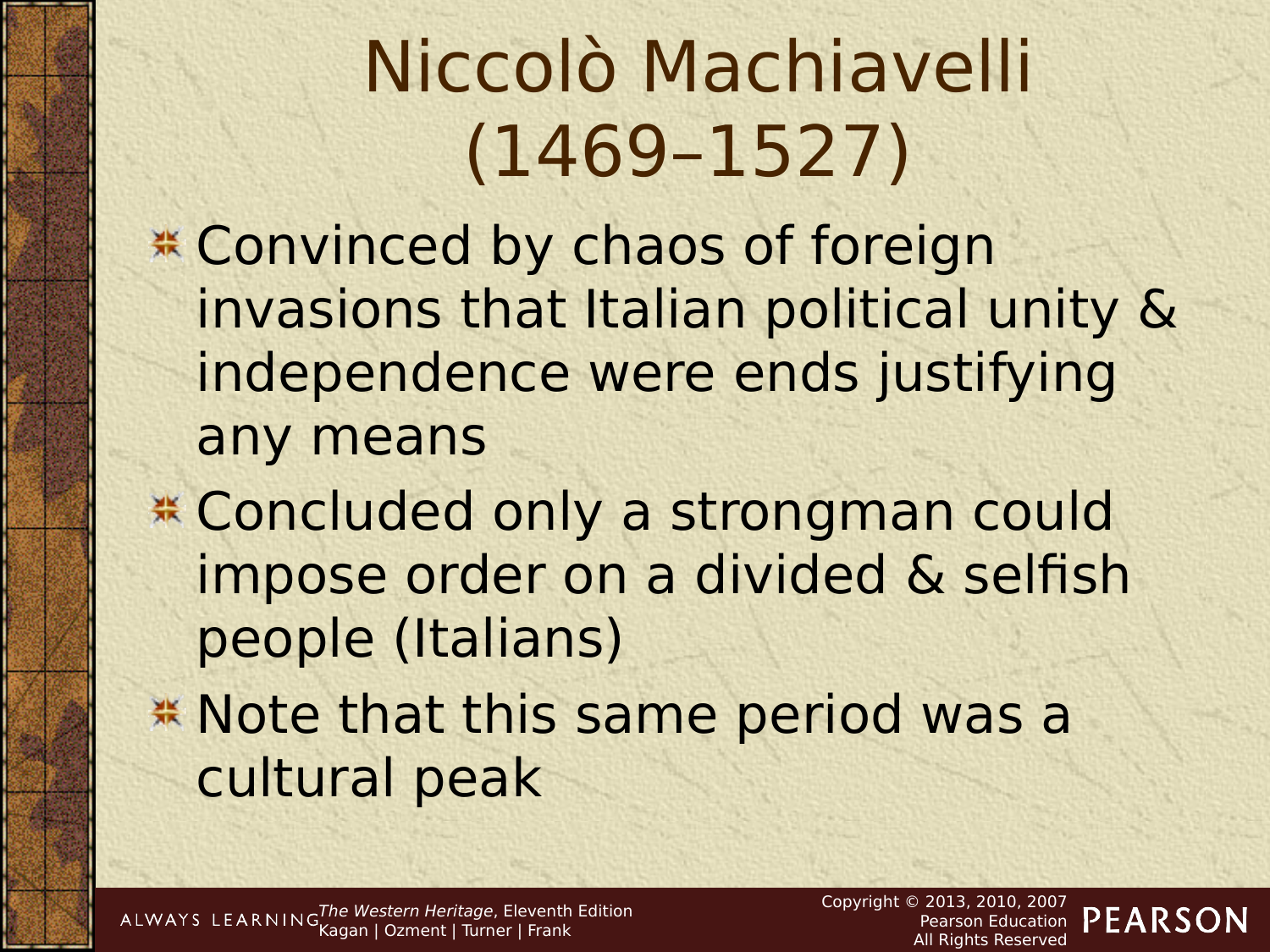

Niccolò Machiavelli
(1469–1527)
Convinced by chaos of foreign invasions that Italian political unity & independence were ends justifying any means
Concluded only a strongman could impose order on a divided & selfish people (Italians)
Note that this same period was a cultural peak